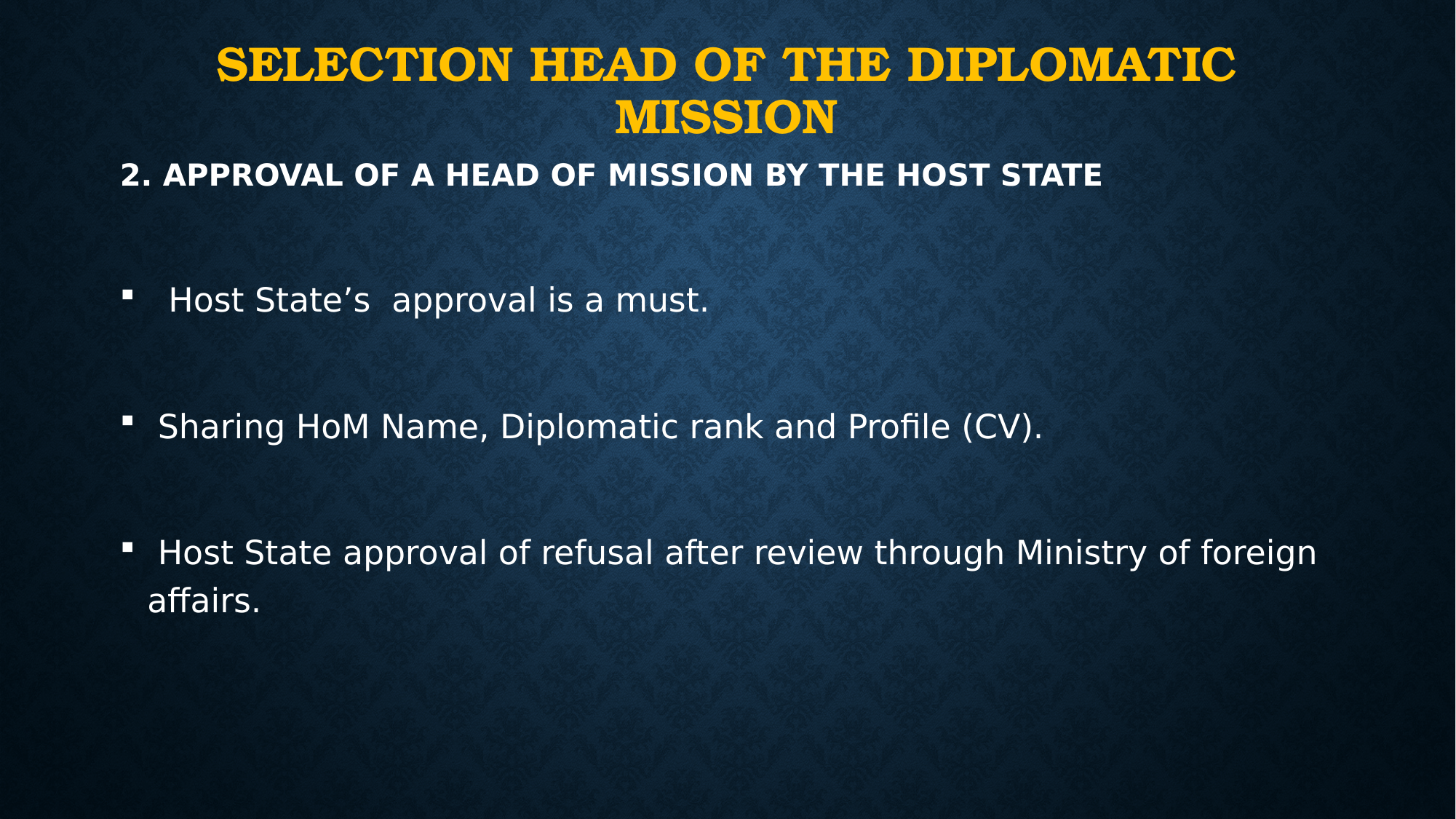

# Selection Head of the Diplomatic Mission
2. APPROVAL OF A HEAD OF MISSION BY THE HOST STATE

  Host State’s  approval is a must.

 Sharing HoM Name, Diplomatic rank and Profile (CV).

 Host State approval of refusal after review through Ministry of foreign affairs.